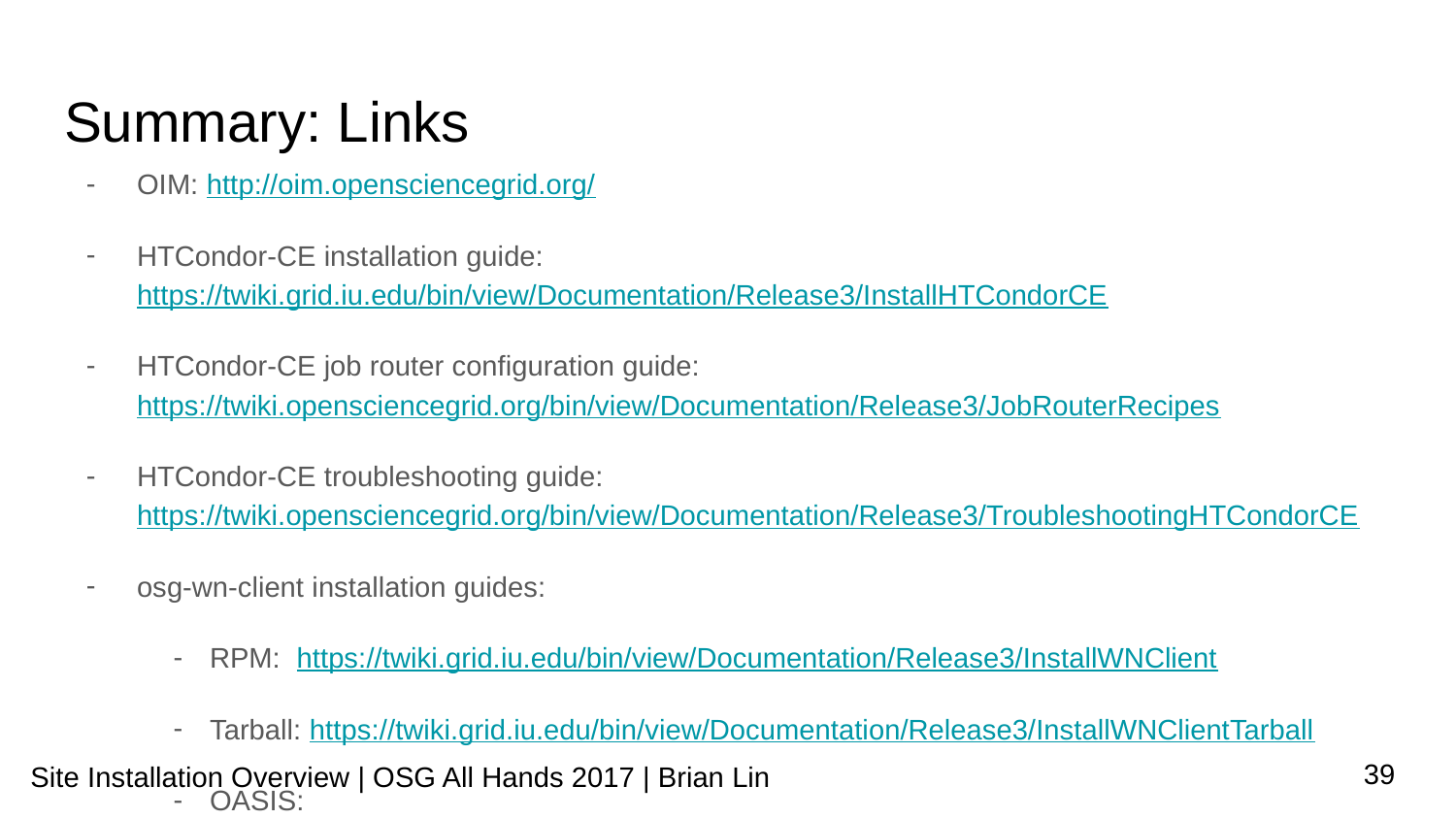

# Summary: Links
OIM: http://oim.opensciencegrid.org/
HTCondor-CE installation guide:
https://twiki.grid.iu.edu/bin/view/Documentation/Release3/InstallHTCondorCE
HTCondor-CE job router configuration guide:
https://twiki.opensciencegrid.org/bin/view/Documentation/Release3/JobRouterRecipes
HTCondor-CE troubleshooting guide:
https://twiki.opensciencegrid.org/bin/view/Documentation/Release3/TroubleshootingHTCondorCE
osg-wn-client installation guides:
RPM:  https://twiki.grid.iu.edu/bin/view/Documentation/Release3/InstallWNClient
Tarball: https://twiki.grid.iu.edu/bin/view/Documentation/Release3/InstallWNClientTarball
OASIS: https://twiki.grid.iu.edu/bin/view/Documentation/Release3/UsingOSGWnClientFromOASIS
OASIS installation guide: https://twiki.opensciencegrid.org/bin/view/Documentation/Release3/InstallCvmfs
Squid installation guide: https://twiki.opensciencegrid.org/bin/view/Documentation/Release3/InstallFrontierSquid

39